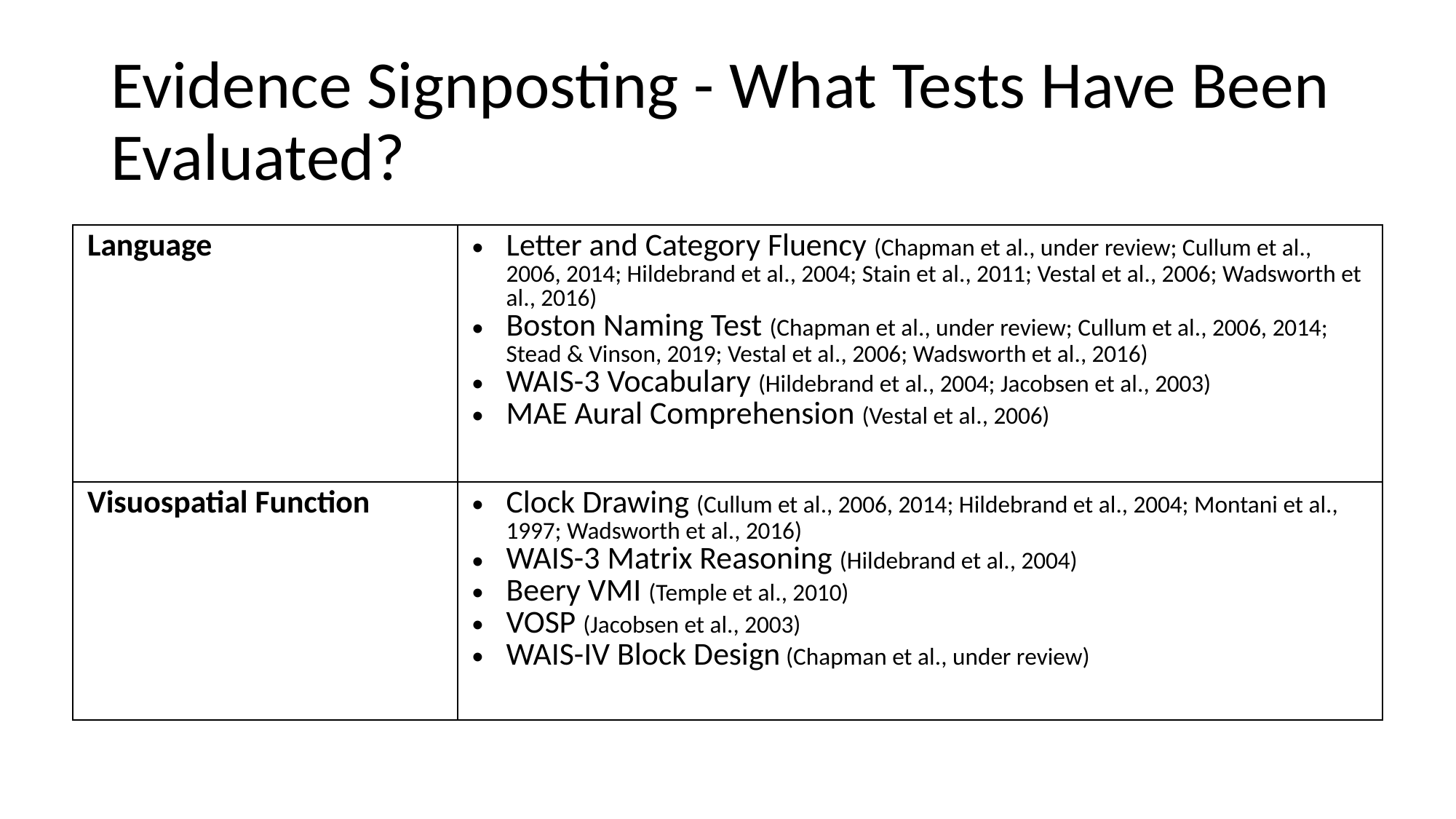

# Evidence Signposting - What Tests Have Been Evaluated?
| Language | Letter and Category Fluency (Chapman et al., under review; Cullum et al., 2006, 2014; Hildebrand et al., 2004; Stain et al., 2011; Vestal et al., 2006; Wadsworth et al., 2016) Boston Naming Test (Chapman et al., under review; Cullum et al., 2006, 2014; Stead & Vinson, 2019; Vestal et al., 2006; Wadsworth et al., 2016) WAIS-3 Vocabulary (Hildebrand et al., 2004; Jacobsen et al., 2003) MAE Aural Comprehension (Vestal et al., 2006) |
| --- | --- |
| Visuospatial Function | Clock Drawing (Cullum et al., 2006, 2014; Hildebrand et al., 2004; Montani et al., 1997; Wadsworth et al., 2016) WAIS-3 Matrix Reasoning (Hildebrand et al., 2004) Beery VMI (Temple et al., 2010) VOSP (Jacobsen et al., 2003) WAIS-IV Block Design (Chapman et al., under review) |